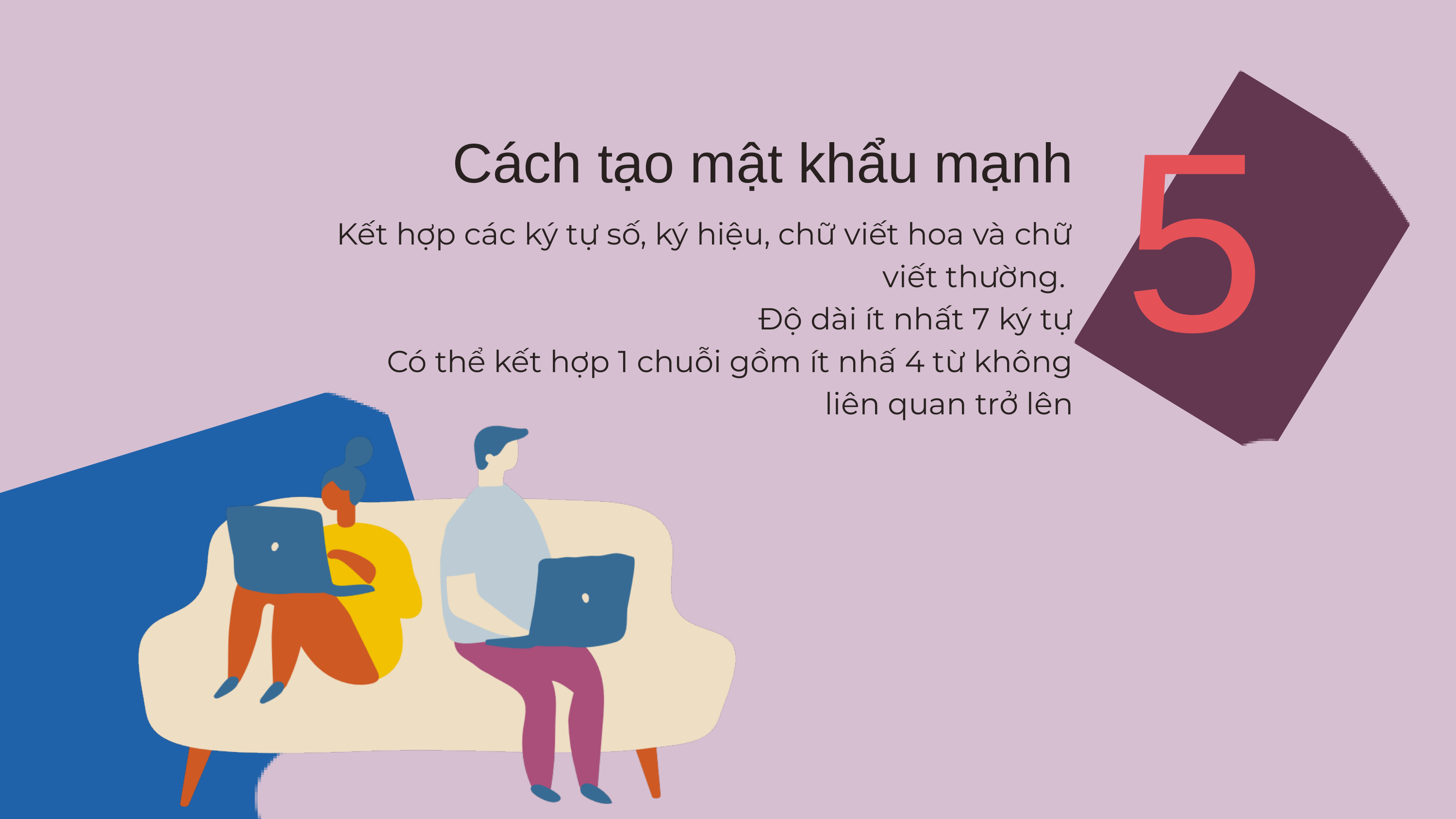

5
Cách tạo mật khẩu mạnh

Kết hợp các ký tự số, ký hiệu, chữ viết hoa và chữ viết thường.
Độ dài ít nhất 7 ký tự
Có thể kết hợp 1 chuỗi gồm ít nhấ 4 từ không liên quan trở lên